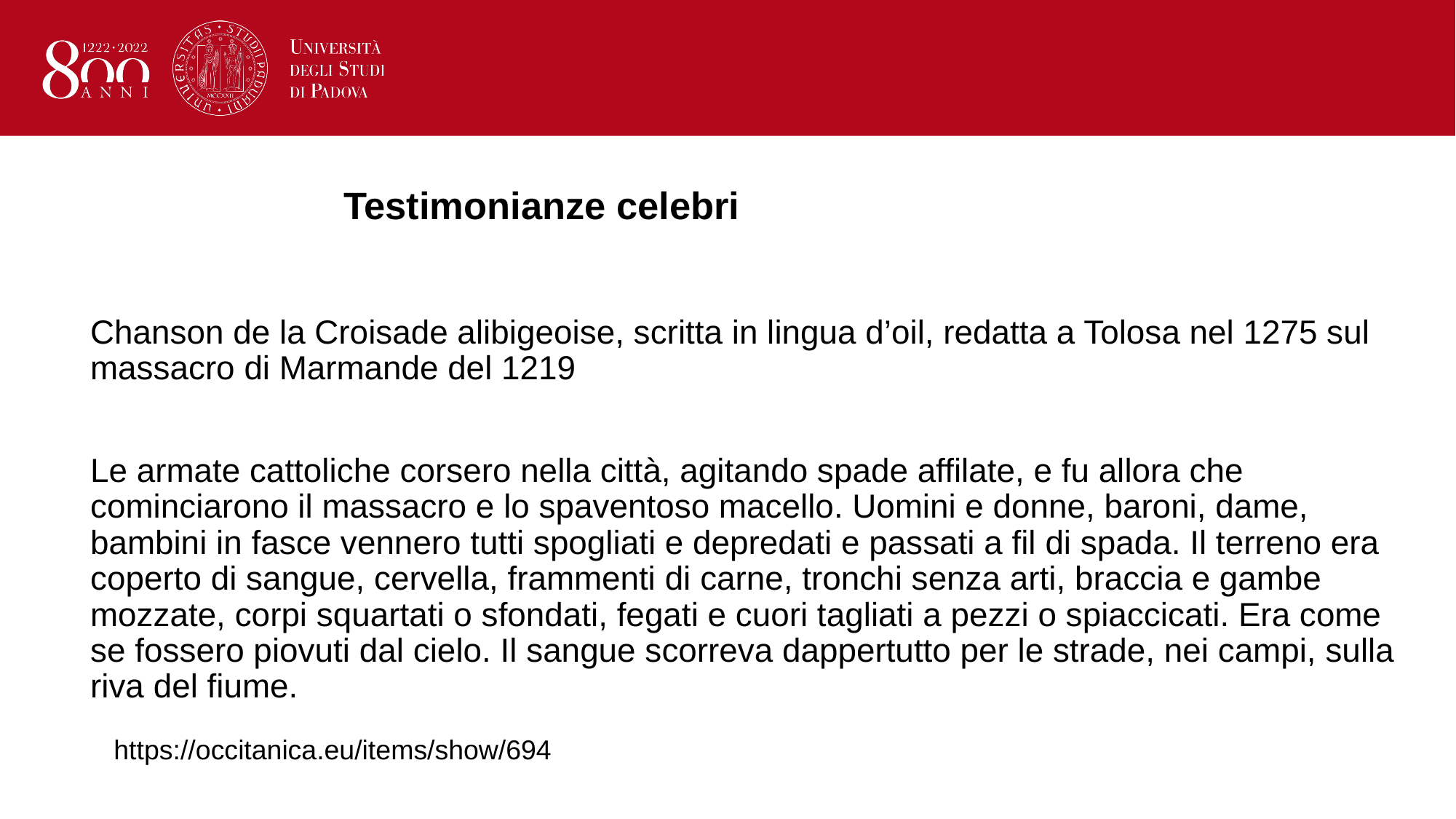

# Testimonianze celebri
Chanson de la Croisade alibigeoise, scritta in lingua d’oil, redatta a Tolosa nel 1275 sul massacro di Marmande del 1219

Le armate cattoliche corsero nella città, agitando spade affilate, e fu allora che cominciarono il massacro e lo spaventoso macello. Uomini e donne, baroni, dame, bambini in fasce vennero tutti spogliati e depredati e passati a fil di spada. Il terreno era coperto di sangue, cervella, frammenti di carne, tronchi senza arti, braccia e gambe mozzate, corpi squartati o sfondati, fegati e cuori tagliati a pezzi o spiaccicati. Era come se fossero piovuti dal cielo. Il sangue scorreva dappertutto per le strade, nei campi, sulla riva del fiume.
https://occitanica.eu/items/show/694